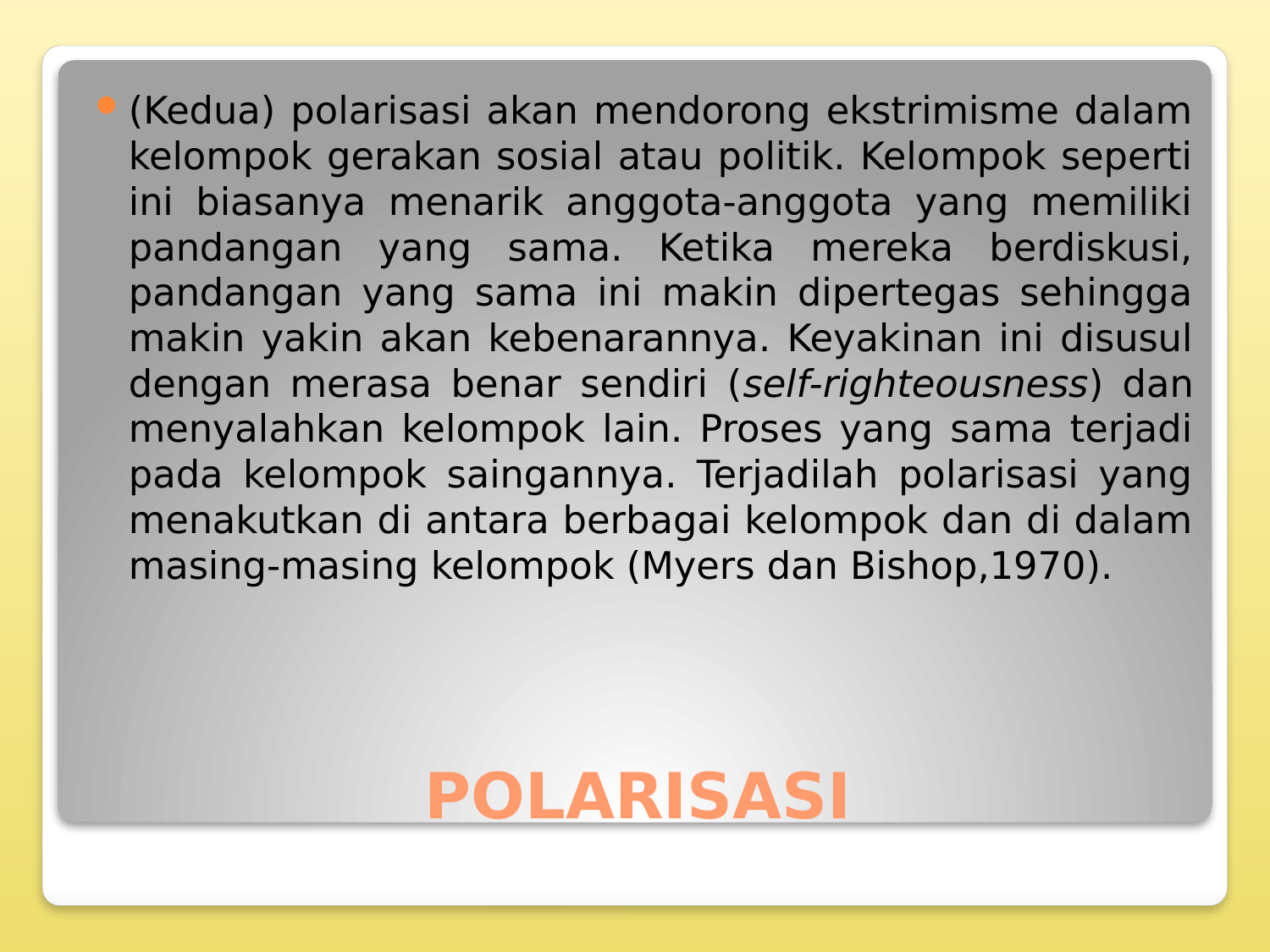

(Kedua) polarisasi akan mendorong ekstrimisme dalam kelompok gerakan sosial atau politik. Kelompok seperti ini biasanya menarik anggota-anggota yang memiliki pandangan yang sama. Ketika mereka berdiskusi, pandangan yang sama ini makin dipertegas sehingga makin yakin akan kebenarannya. Keyakinan ini disusul dengan merasa benar sendiri (self-righteousness) dan menyalahkan kelompok lain. Proses yang sama terjadi pada kelompok saingannya. Terjadilah polarisasi yang menakutkan di antara berbagai kelompok dan di dalam masing-masing kelompok (Myers dan Bishop,1970).

# POLARISASI